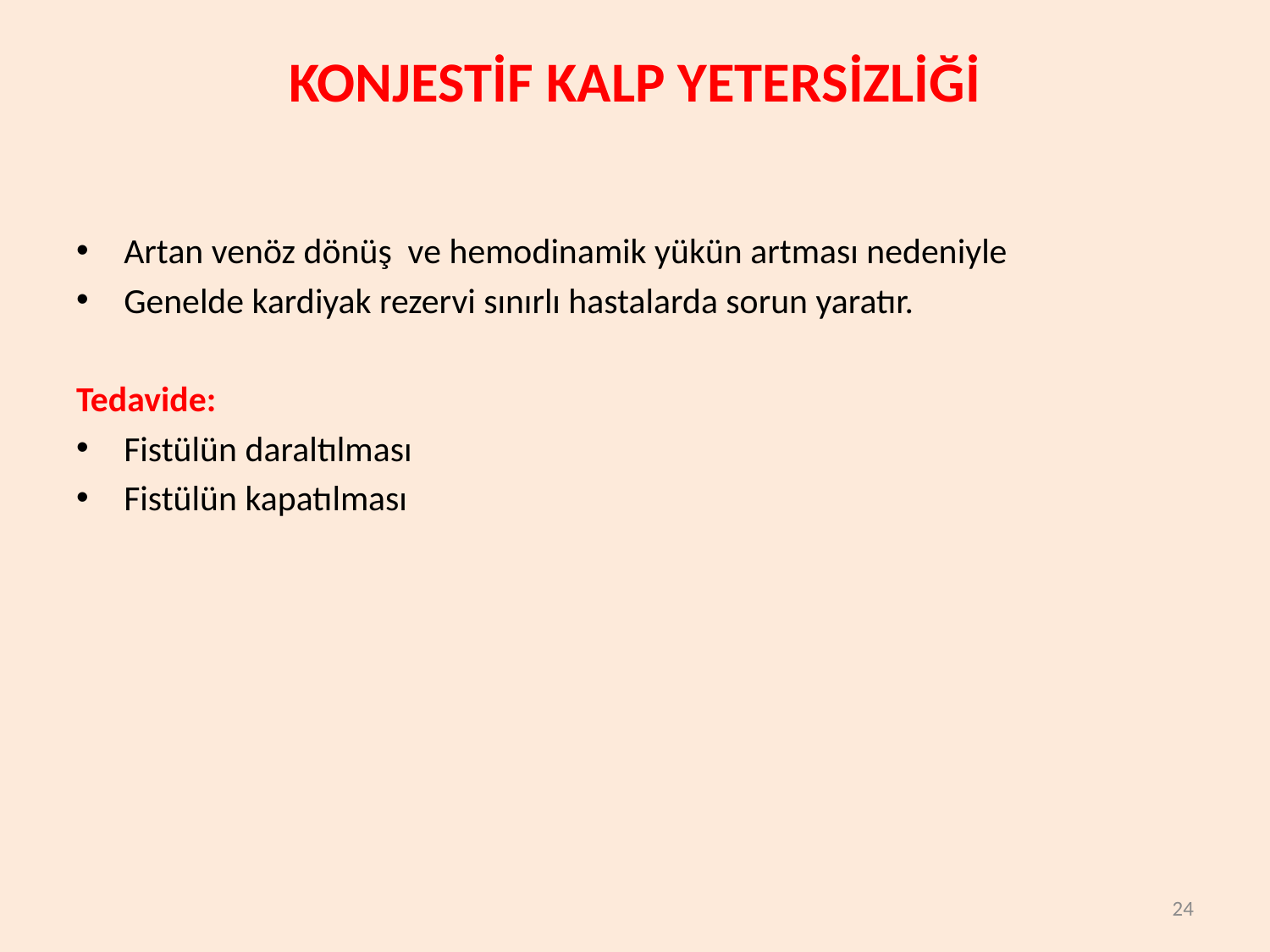

# KONJESTİF KALP YETERSİZLİĞİ
Artan venöz dönüş  ve hemodinamik yükün artması nedeniyle
Genelde kardiyak rezervi sınırlı hastalarda sorun yaratır.

Tedavide:
Fistülün daraltılması
Fistülün kapatılması

24